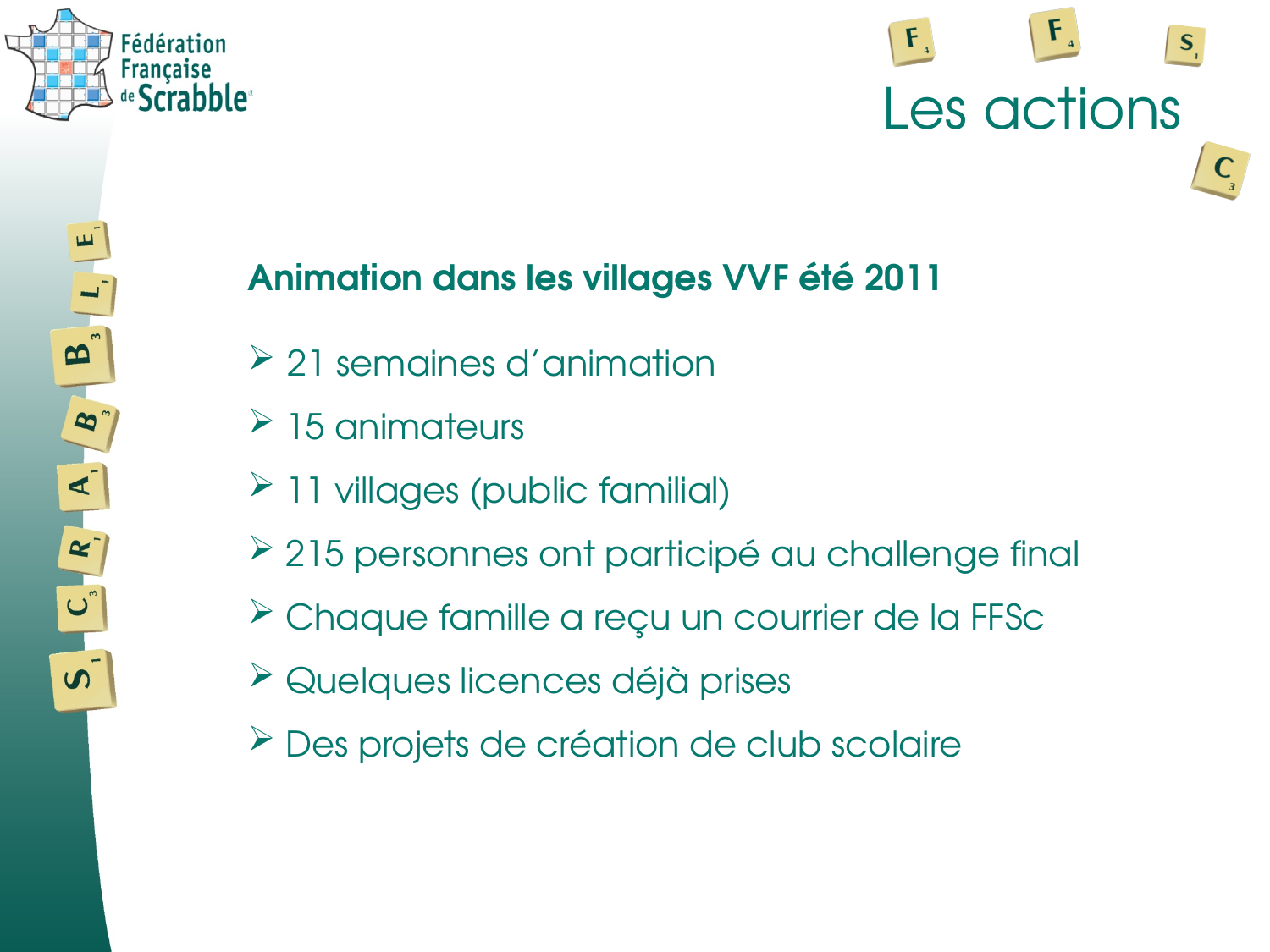

# Les actions
Animation dans les villages VVF été 2011

 21 semaines d’animation
 15 animateurs
 11 villages (public familial)
 215 personnes ont participé au challenge final
 Chaque famille a reçu un courrier de la FFSc
 Quelques licences déjà prises
 Des projets de création de club scolaire